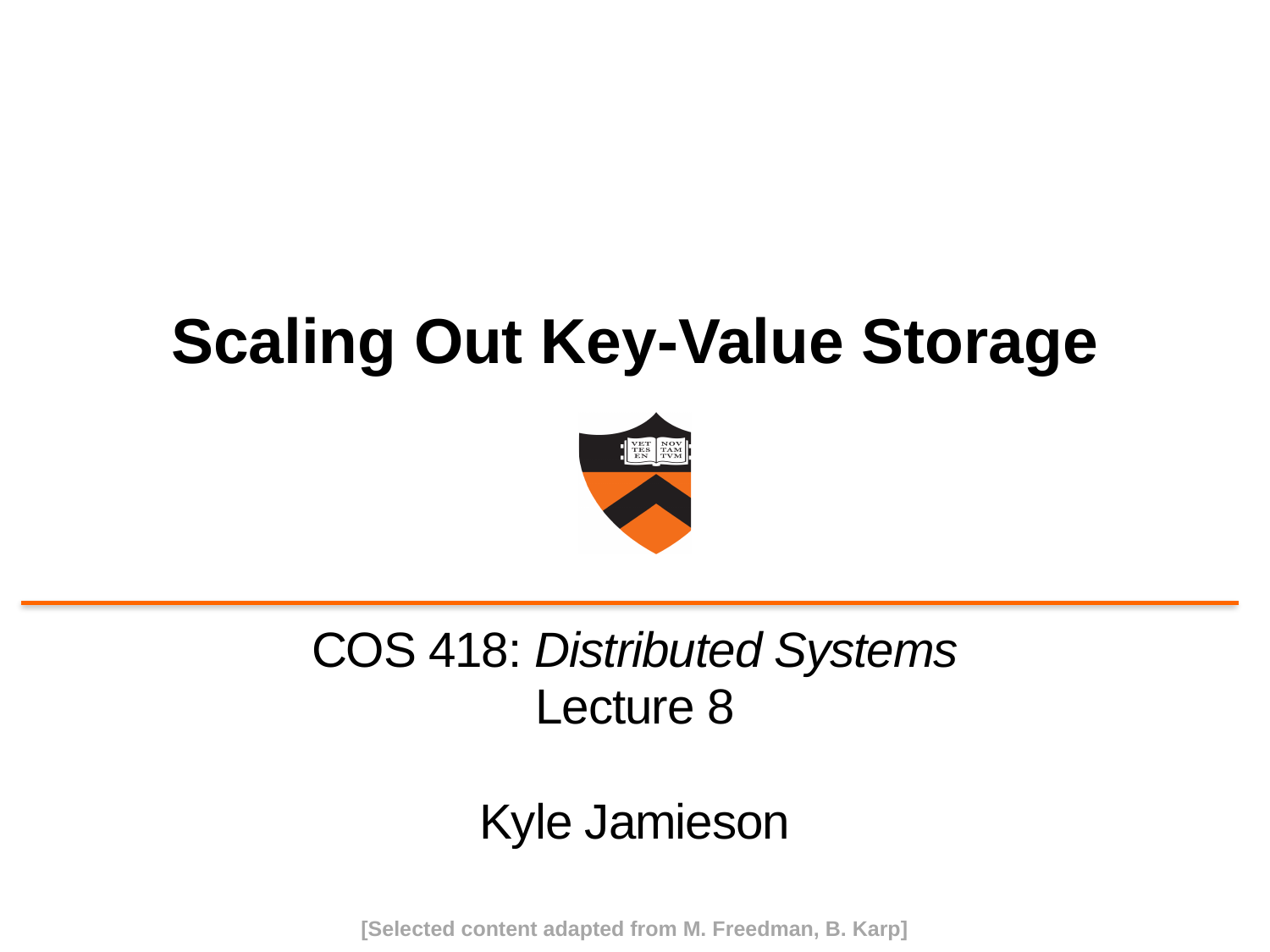

# Scaling Out Key-Value Storage
COS 418: Distributed Systems
Lecture 8

Kyle Jamieson
[Selected content adapted from M. Freedman, B. Karp]